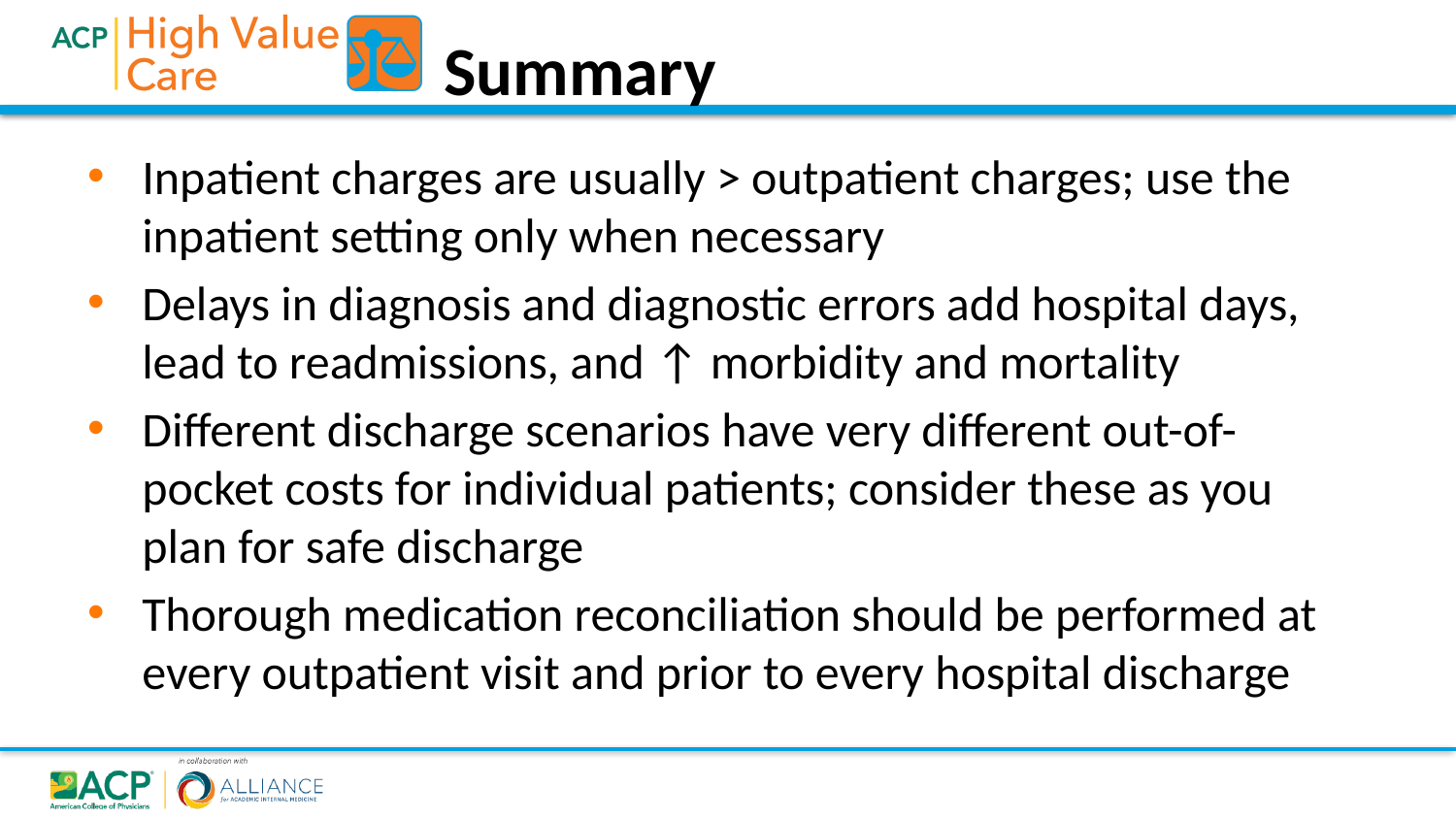

Summary
Inpatient charges are usually > outpatient charges; use the inpatient setting only when necessary
Delays in diagnosis and diagnostic errors add hospital days, lead to readmissions, and ↑ morbidity and mortality
Different discharge scenarios have very different out-of-pocket costs for individual patients; consider these as you plan for safe discharge
Thorough medication reconciliation should be performed at every outpatient visit and prior to every hospital discharge